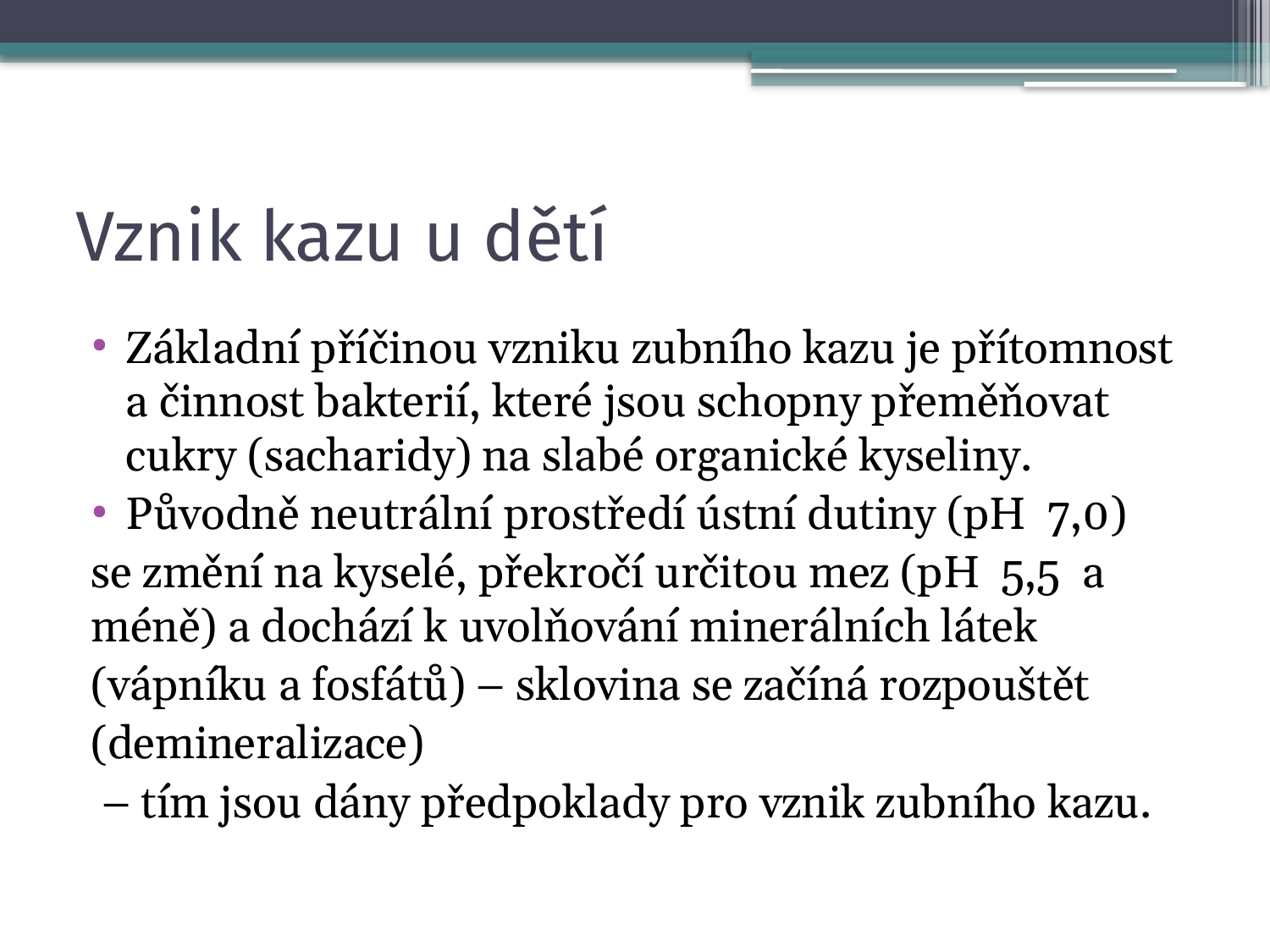

# Vznik kazu u dětí
Základní příčinou vzniku zubního kazu je přítomnost a činnost bakterií, které jsou schopny přeměňovat cukry (sacharidy) na slabé organické kyseliny.
Původně neutrální prostředí ústní dutiny (pH  7,0)
se změní na kyselé, překročí určitou mez (pH  5,5  a  méně) a dochází k uvolňování minerálních látek
(vápníku a fosfátů) – sklovina se začíná rozpouštět
(demineralizace)
 – tím jsou dány předpoklady pro vznik zubního kazu.